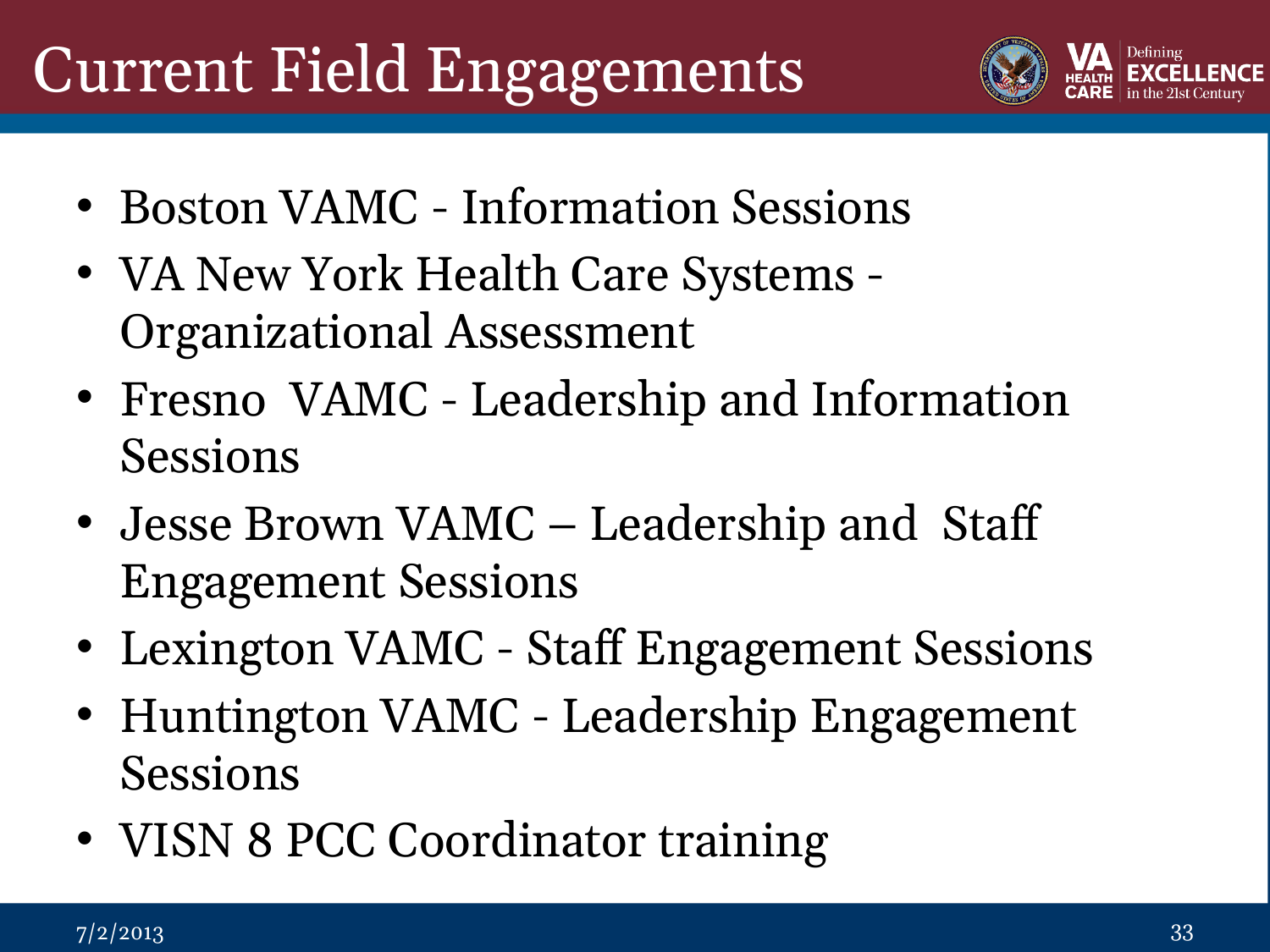

# Current Field Engagements
Boston VAMC - Information Sessions
VA New York Health Care Systems - Organizational Assessment
Fresno  VAMC - Leadership and Information Sessions
Jesse Brown VAMC – Leadership and  Staff Engagement Sessions
Lexington VAMC - Staff Engagement Sessions
Huntington VAMC - Leadership Engagement Sessions
VISN 8 PCC Coordinator training
7/2/2013
33